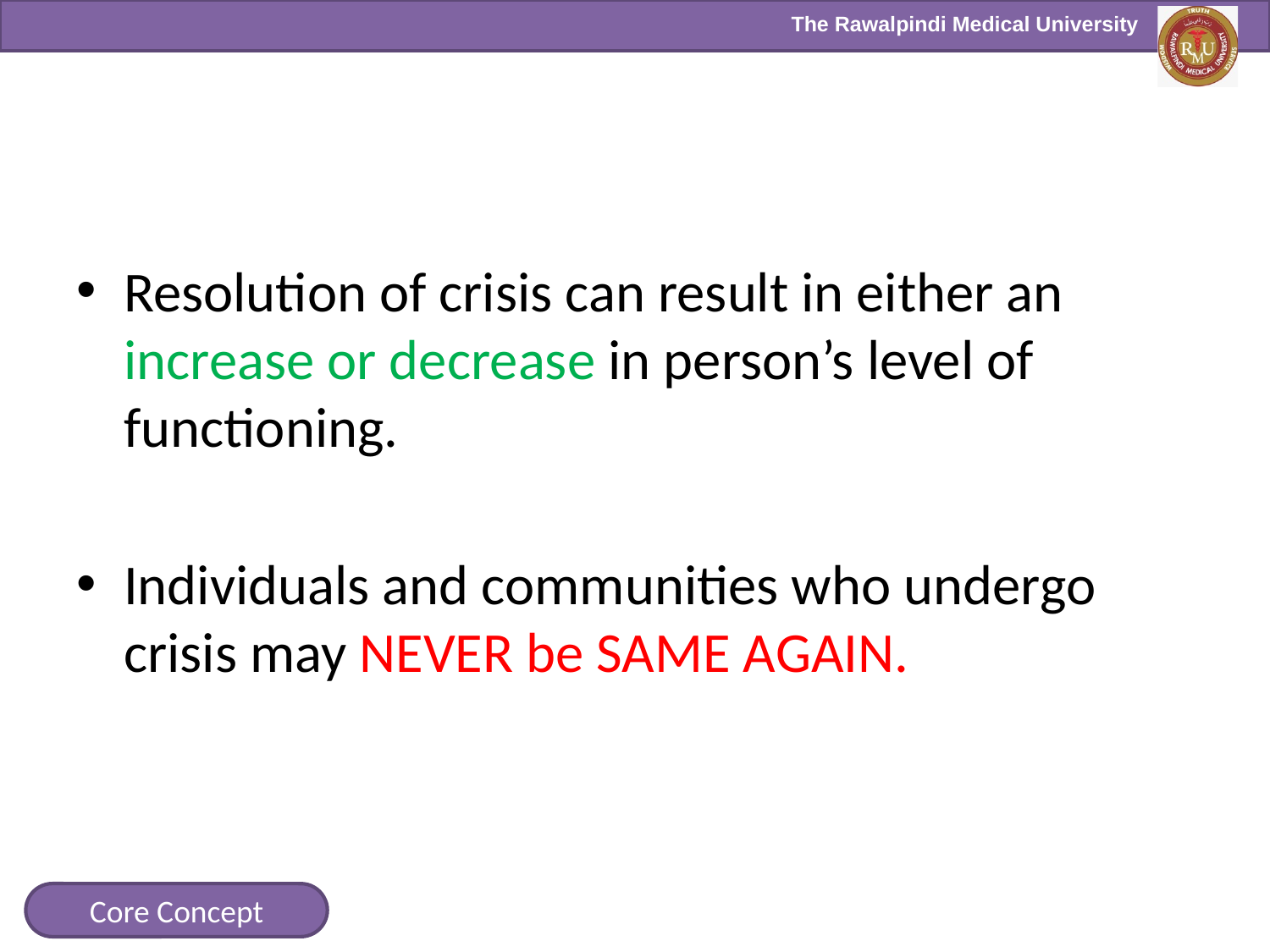

Resolution of crisis can result in either an increase or decrease in person’s level of functioning.

Individuals and communities who undergo crisis may NEVER be SAME AGAIN.

Core Concept